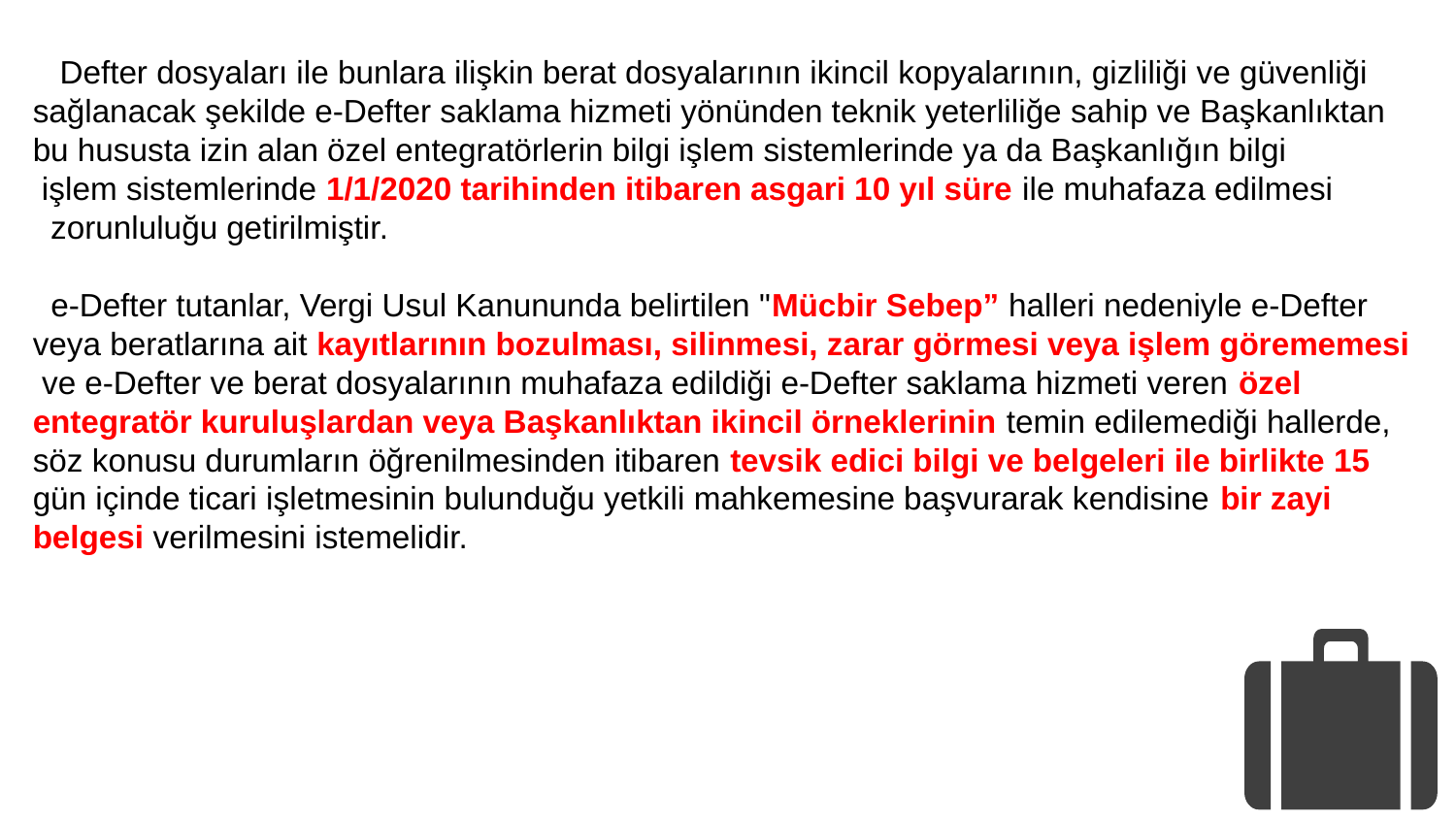

Defter dosyaları ile bunlara ilişkin berat dosyalarının ikincil kopyalarının, gizliliği ve güvenliği      sağlanacak şekilde e-Defter saklama hizmeti yönünden teknik yeterliliğe sahip ve Başkanlıktan   bu hususta izin alan özel entegratörlerin bilgi işlem sistemlerinde ya da Başkanlığın bilgi                işlem sistemlerinde 1/1/2020 tarihinden itibaren asgari 10 yıl süre ile muhafaza edilmesi            zorunluluğu getirilmiştir.

  e-Defter tutanlar, Vergi Usul Kanununda belirtilen "Mücbir Sebep” halleri nedeniyle e-Defter veya beratlarına ait kayıtlarının bozulması, silinmesi, zarar görmesi veya işlem görememesi   ve e-Defter ve berat dosyalarının muhafaza edildiği e-Defter saklama hizmeti veren özel             entegratör kuruluşlardan veya Başkanlıktan ikincil örneklerinin temin edilemediği hallerde,  söz konusu durumların öğrenilmesinden itibaren tevsik edici bilgi ve belgeleri ile birlikte 15    gün içinde ticari işletmesinin bulunduğu yetkili mahkemesine başvurarak kendisine bir zayi        belgesi verilmesini istemelidir.

E-DEFTER